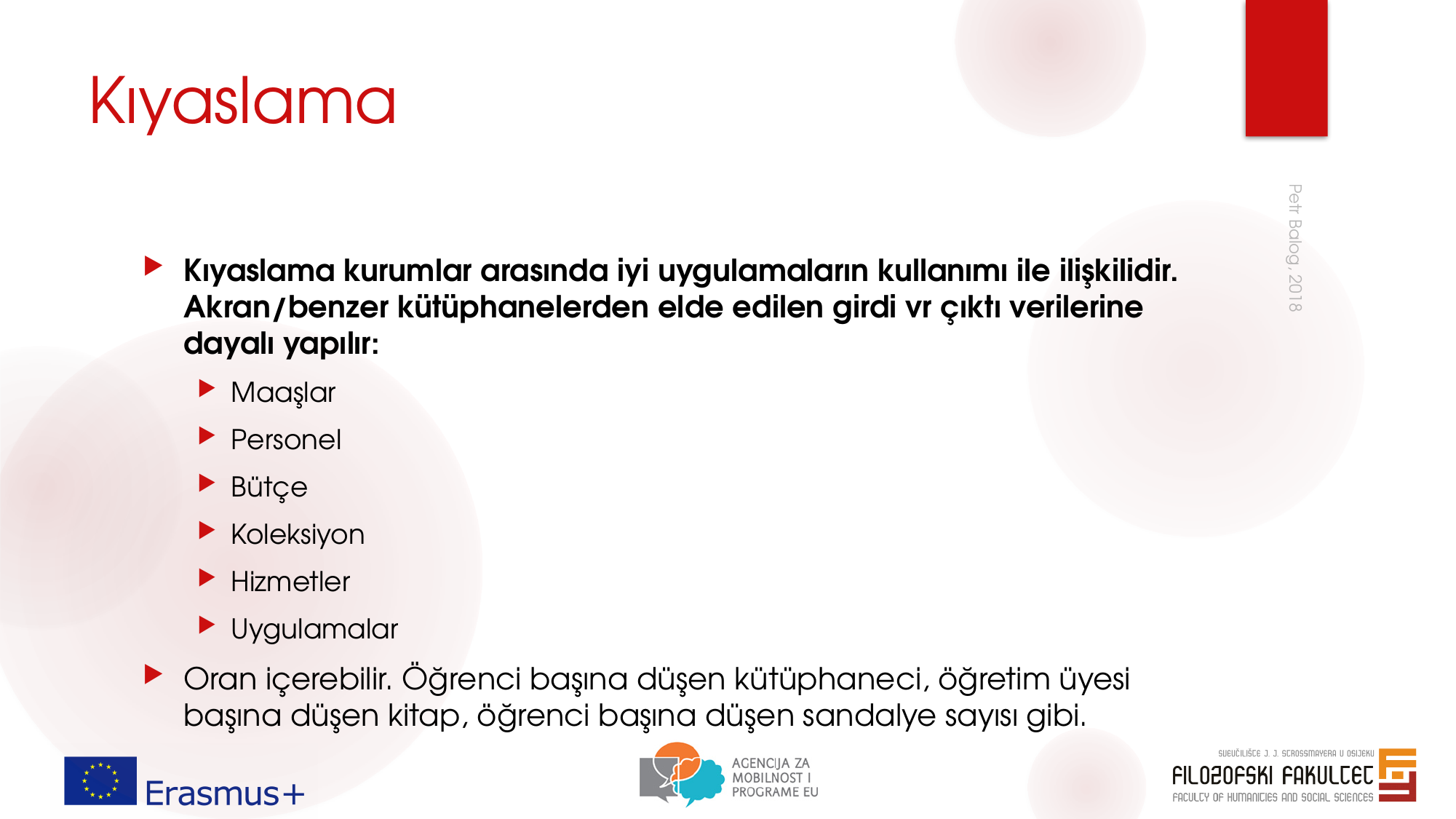

# Kıyaslama
Kıyaslama kurumlar arasında iyi uygulamaların kullanımı ile ilişkilidir. Akran/benzer kütüphanelerden elde edilen girdi vr çıktı verilerine dayalı yapılır:
Maaşlar
Personel
Bütçe
Koleksiyon
Hizmetler
Uygulamalar
Oran içerebilir. Öğrenci başına düşen kütüphaneci, öğretim üyesi başına düşen kitap, öğrenci başına düşen sandalye sayısı gibi.
Petr Balog, 2018